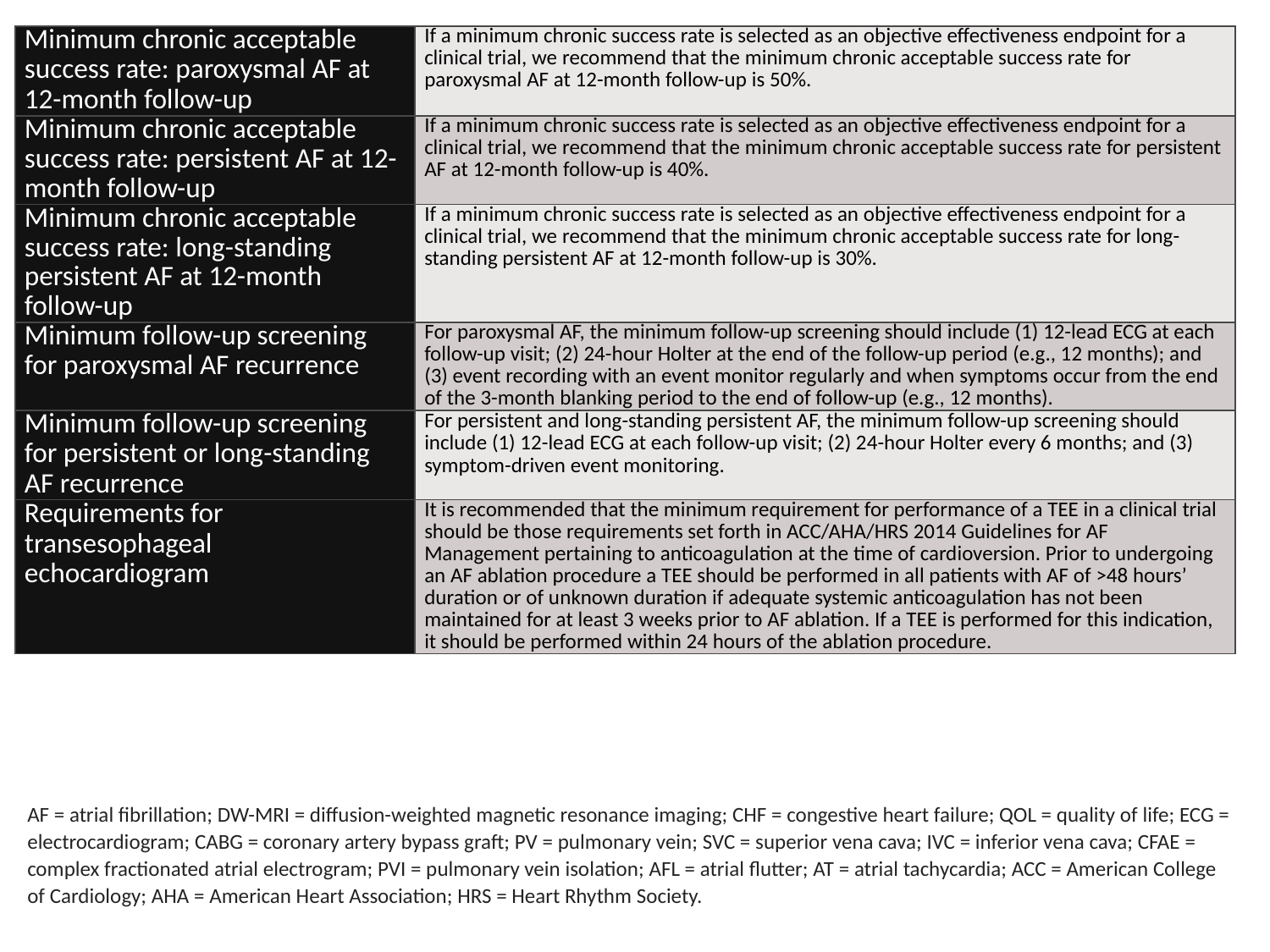

| Minimum chronic acceptable success rate: paroxysmal AF at 12-month follow-up | If a minimum chronic success rate is selected as an objective effectiveness endpoint for a clinical trial, we recommend that the minimum chronic acceptable success rate for paroxysmal AF at 12-month follow-up is 50%. |
| --- | --- |
| Minimum chronic acceptable success rate: persistent AF at 12-month follow-up | If a minimum chronic success rate is selected as an objective effectiveness endpoint for a clinical trial, we recommend that the minimum chronic acceptable success rate for persistent AF at 12-month follow-up is 40%. |
| Minimum chronic acceptable success rate: long-standing persistent AF at 12-month follow-up | If a minimum chronic success rate is selected as an objective effectiveness endpoint for a clinical trial, we recommend that the minimum chronic acceptable success rate for long-standing persistent AF at 12-month follow-up is 30%. |
| Minimum follow-up screening for paroxysmal AF recurrence | For paroxysmal AF, the minimum follow-up screening should include (1) 12-lead ECG at each follow-up visit; (2) 24-hour Holter at the end of the follow-up period (e.g., 12 months); and (3) event recording with an event monitor regularly and when symptoms occur from the end of the 3-month blanking period to the end of follow-up (e.g., 12 months). |
| Minimum follow-up screening for persistent or long-standing AF recurrence | For persistent and long-standing persistent AF, the minimum follow-up screening should include (1) 12-lead ECG at each follow-up visit; (2) 24-hour Holter every 6 months; and (3) symptom-driven event monitoring. |
| Requirements for transesophageal echocardiogram | It is recommended that the minimum requirement for performance of a TEE in a clinical trial should be those requirements set forth in ACC/AHA/HRS 2014 Guidelines for AF Management pertaining to anticoagulation at the time of cardioversion. Prior to undergoing an AF ablation procedure a TEE should be performed in all patients with AF of >48 hours’ duration or of unknown duration if adequate systemic anticoagulation has not been maintained for at least 3 weeks prior to AF ablation. If a TEE is performed for this indication, it should be performed within 24 hours of the ablation procedure. |
AF = atrial fibrillation; DW-MRI = diffusion-weighted magnetic resonance imaging; CHF = congestive heart failure; QOL = quality of life; ECG = electrocardiogram; CABG = coronary artery bypass graft; PV = pulmonary vein; SVC = superior vena cava; IVC = inferior vena cava; CFAE = complex fractionated atrial electrogram; PVI = pulmonary vein isolation; AFL = atrial flutter; AT = atrial tachycardia; ACC = American College of Cardiology; AHA = American Heart Association; HRS = Heart Rhythm Society.